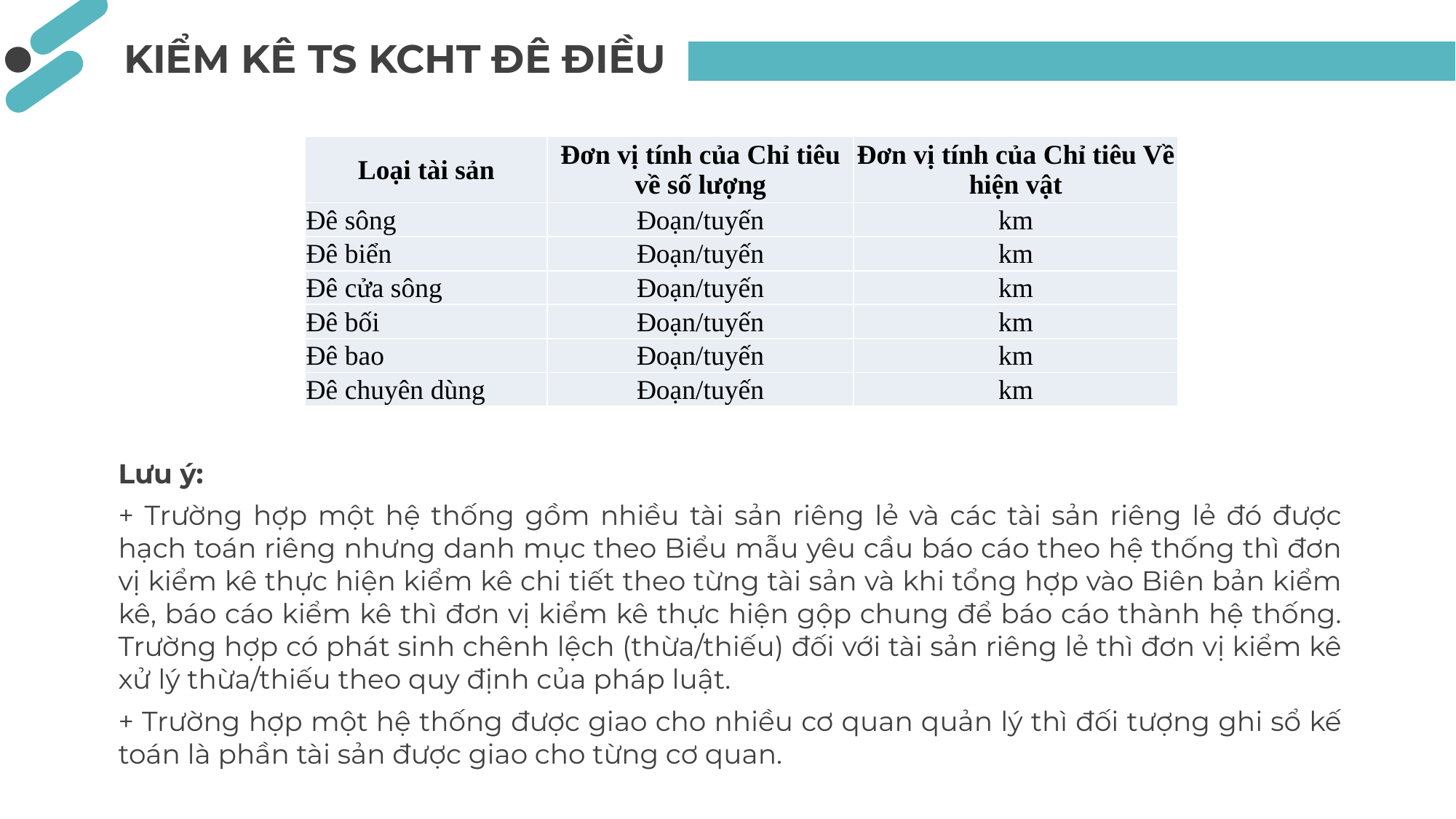

KIỂM KÊ TS KCHT ĐÊ ĐIỀU
| Loại tài sản | Đơn vị tính của Chỉ tiêu về số lượng | Đơn vị tính của Chỉ tiêu Về hiện vật |
| --- | --- | --- |
| Đê sông | Đoạn/tuyến | km |
| Đê biển | Đoạn/tuyến | km |
| Đê cửa sông | Đoạn/tuyến | km |
| Đê bối | Đoạn/tuyến | km |
| Đê bao | Đoạn/tuyến | km |
| Đê chuyên dùng | Đoạn/tuyến | km |
Lưu ý:
+ Trường hợp một hệ thống gồm nhiều tài sản riêng lẻ và các tài sản riêng lẻ đó được hạch toán riêng nhưng danh mục theo Biểu mẫu yêu cầu báo cáo theo hệ thống thì đơn vị kiểm kê thực hiện kiểm kê chi tiết theo từng tài sản và khi tổng hợp vào Biên bản kiểm kê, báo cáo kiểm kê thì đơn vị kiểm kê thực hiện gộp chung để báo cáo thành hệ thống. Trường hợp có phát sinh chênh lệch (thừa/thiếu) đối với tài sản riêng lẻ thì đơn vị kiểm kê xử lý thừa/thiếu theo quy định của pháp luật.
+ Trường hợp một hệ thống được giao cho nhiều cơ quan quản lý thì đối tượng ghi sổ kế toán là phần tài sản được giao cho từng cơ quan.